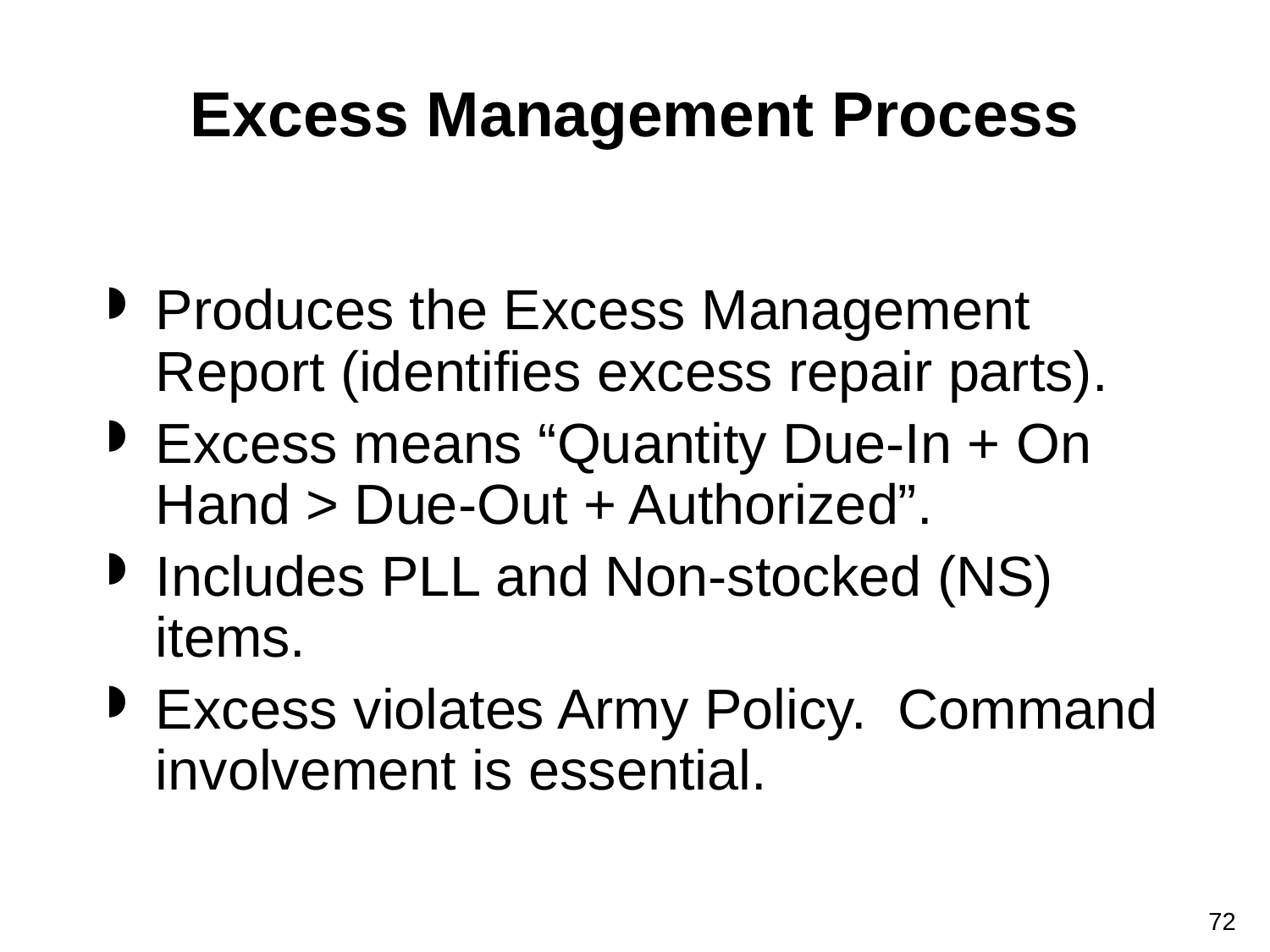

# Excess Management Process
Produces the Excess Management Report (identifies excess repair parts).
Excess means “Quantity Due-In + On Hand > Due-Out + Authorized”.
Includes PLL and Non-stocked (NS) items.
Excess violates Army Policy.  Command involvement is essential.
72